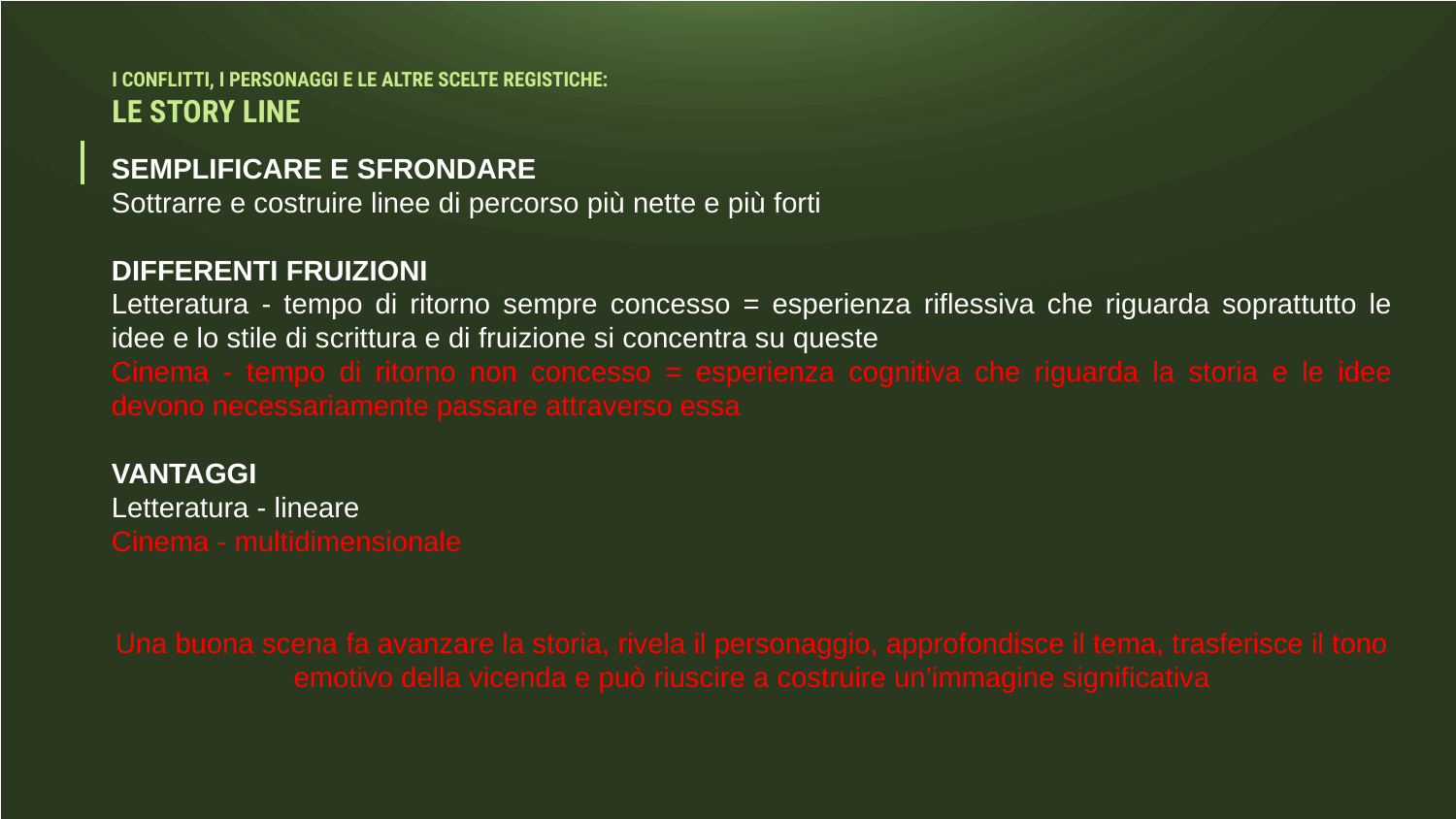

# I CONFLITTI, I PERSONAGGI E LE ALTRE SCELTE REGISTICHE: LE STORY LINE
SEMPLIFICARE E SFRONDARE
Sottrarre e costruire linee di percorso più nette e più forti

DIFFERENTI FRUIZIONI
Letteratura - tempo di ritorno sempre concesso = esperienza riflessiva che riguarda soprattutto le idee e lo stile di scrittura e di fruizione si concentra su queste
Cinema - tempo di ritorno non concesso = esperienza cognitiva che riguarda la storia e le idee devono necessariamente passare attraverso essa

VANTAGGI
Letteratura - lineare
Cinema - multidimensionale

Una buona scena fa avanzare la storia, rivela il personaggio, approfondisce il tema, trasferisce il tono emotivo della vicenda e può riuscire a costruire un’immagine significativa